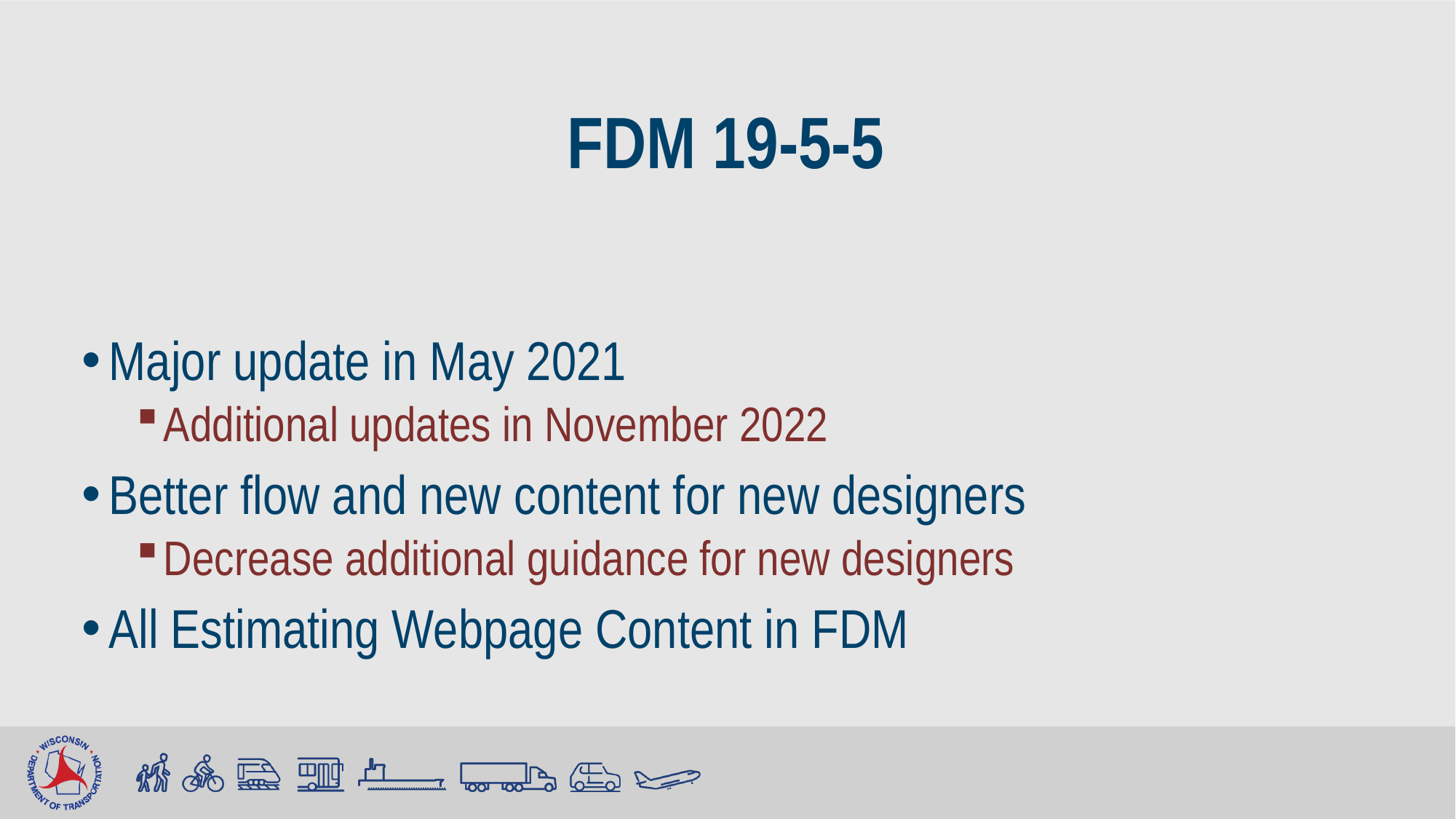

# FDM 19-5-5

Major update in May 2021
Additional updates in November 2022
Better flow and new content for new designers
Decrease additional guidance for new designers
All Estimating Webpage Content in FDM